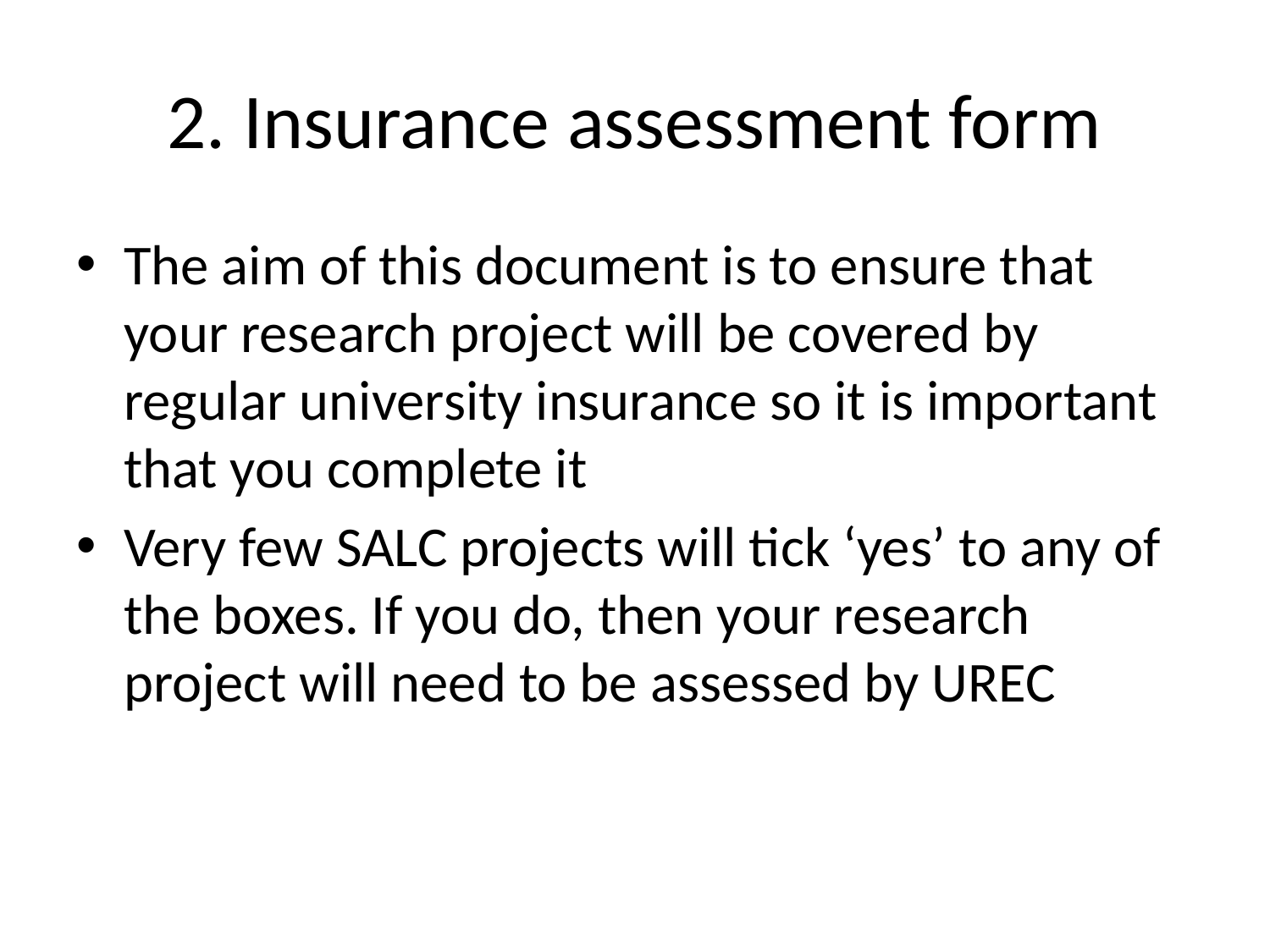

# 2. Insurance assessment form
The aim of this document is to ensure that your research project will be covered by regular university insurance so it is important that you complete it
Very few SALC projects will tick ‘yes’ to any of the boxes. If you do, then your research project will need to be assessed by UREC